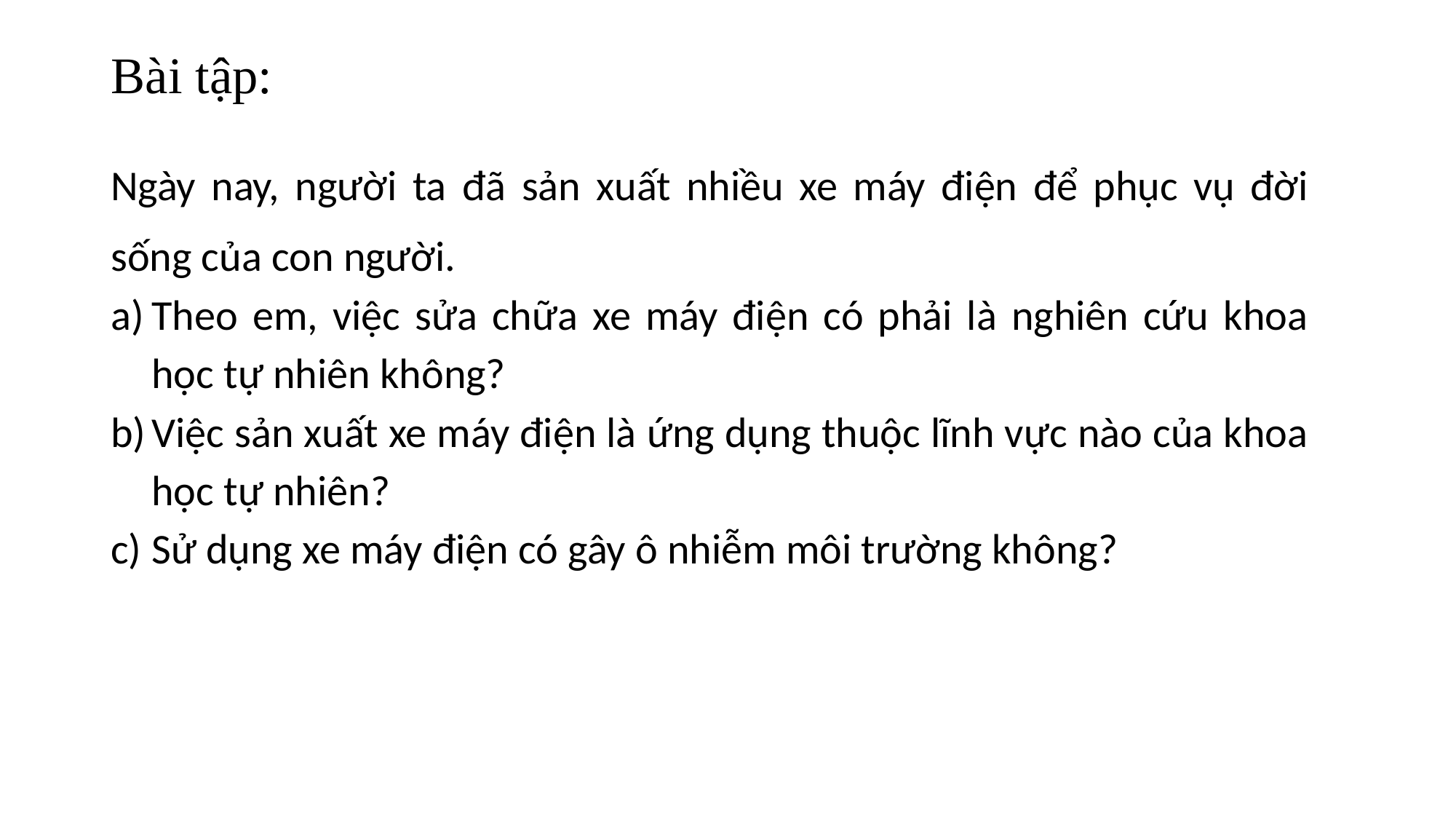

# Bài tập:
Ngày nay, người ta đã sản xuất nhiều xe máy điện để phục vụ đời sống của con người.
Theo em, việc sửa chữa xe máy điện có phải là nghiên cứu khoa học tự nhiên không?
Việc sản xuất xe máy điện là ứng dụng thuộc lĩnh vực nào của khoa học tự nhiên?
Sử dụng xe máy điện có gây ô nhiễm môi trường không?